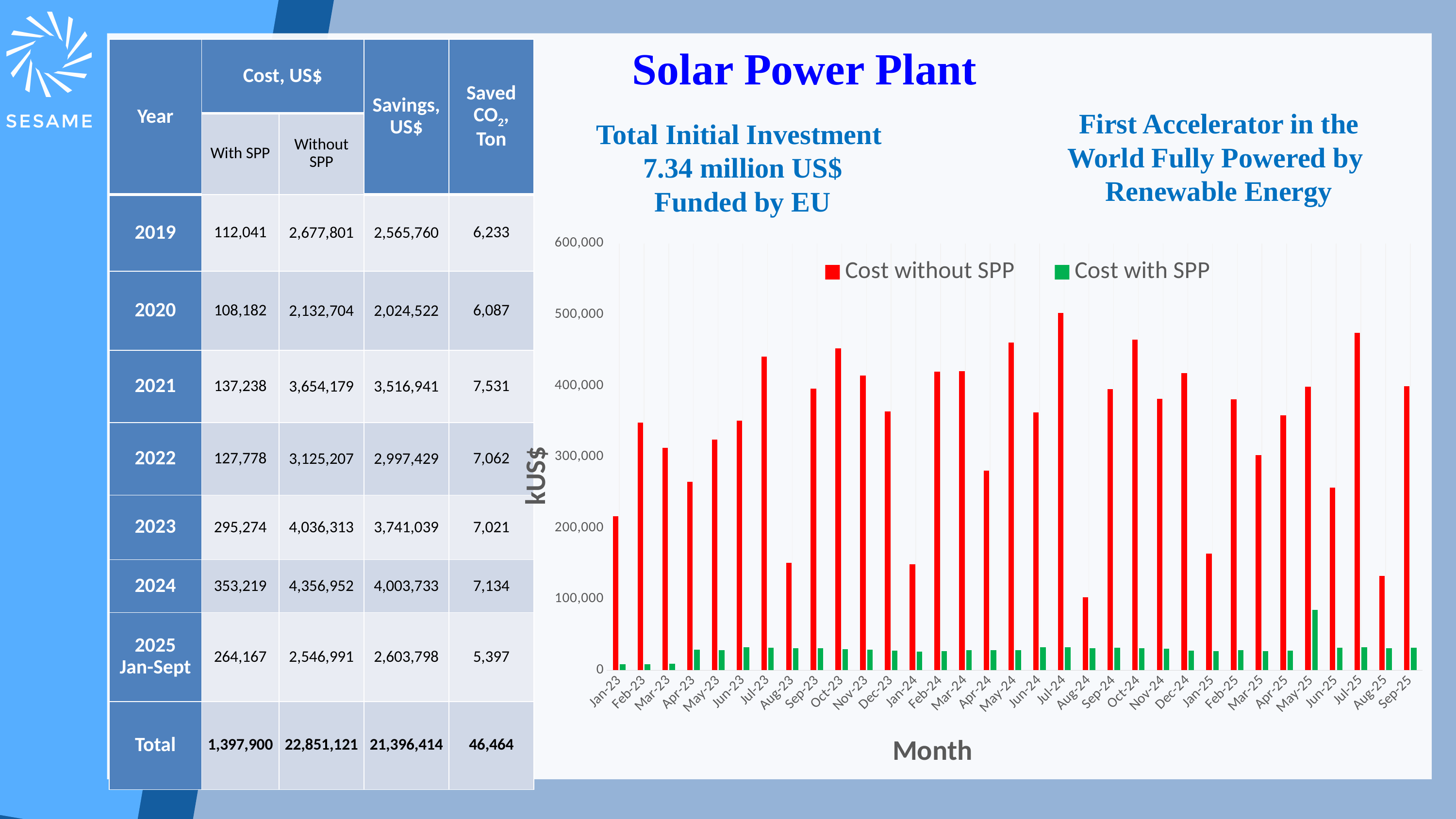

| Year | Cost, US$ |  | Savings, US$ | Saved CO2, Ton |
| --- | --- | --- | --- | --- |
|  | With SPP | Without SPP |  |  |
| 2019 | 112,041 | 2,677,801 | 2,565,760 | 6,233 |
| 2020 | 108,182 | 2,132,704 | 2,024,522 | 6,087 |
| 2021 | 137,238 | 3,654,179 | 3,516,941 | 7,531 |
| 2022 | 127,778 | 3,125,207 | 2,997,429 | 7,062 |
| 2023 | 295,274 | 4,036,313 | 3,741,039 | 7,021 |
| 2024 | 353,219 | 4,356,952 | 4,003,733 | 7,134 |
| 2025 Jan-Sept | 264,167 | 2,546,991 | 2,603,798 | 5,397 |
| Total | 1,397,900 | 22,851,121 | 21,396,414 | 46,464 |
Solar Power Plant
First Accelerator in the World Fully Powered by
Renewable Energy
Total Initial Investment
7.34 million US$
Funded by EU

### Chart

| Category |  |  |
|---|---|---|
| Jan-23 | 216658.50282485876 | 8210.112994350284 |
| Feb-23 | 348133.13559322036 | 8610.056497175141 |
| Mar-23 | 312399.7175141243 | 9020.79096045198 |
| Apr-23 | 265256.10169491527 | 29156.694915254237 |
| May-23 | 324298.3333333334 | 28567.528248587572 |
| Jun-23 | 350676.6666666667 | 32081.666666666668 |
| Jul-23 | 440932.57062146894 | 31968.05084745763 |
| Aug-23 | 151030.14124293785 | 31159.27966101695 |
| Sep-23 | 396148.3898305085 | 30903.827683615822 |
| Oct-23 | 452617.0338983051 | 29503.644067796613 |
| Nov-23 | 414016.97740113 | 28621.45480225989 |
| Dec-23 | 364145.73446327687 | 27470.776836158195 |
| Jan-24 | 149162.88135593222 | 26047.10451977401 |
| Feb-24 | 419799.0960451978 | 26967.245762711867 |
| Mar-24 | 420486.63841807906 | 27965.05649717514 |
| Apr-24 | 280652.5423728814 | 28466.920903954808 |
| May-24 | 460465.53672316385 | 28207.994350282486 |
| Jun-24 | 362766.89265536726 | 32128.99717514125 |
| Jul-24 | 502093.7853107345 | 32068.262711864412 |
| Aug-24 | 102301.04519774012 | 30809.689265536723 |
| Sep-24 | 395363.1638418079 | 31814.1384180791 |
| Oct-24 | 464744.8305084746 | 31141.93502824859 |
| Nov-24 | 381548.44632768363 | 30000.43785310735 |
| Dec-24 | 417567.4011299435 | 27601.709039548023 |
| Jan-25 | 164213.67231638418 | 26986.69491525424 |
| Feb-25 | 381116.38418079104 | 28402.853107344636 |
| Mar-25 | 302593.78531073447 | 27071.29943502825 |
| Apr-25 | 358596.55367231637 | 27364.4209039548 |
| May-25 | 398350.0282485876 | 84577.42937853107 |
| Jun-25 | 256986.80790960454 | 31807.881355932204 |
| Jul-25 | 474246.4406779661 | 32052.288135593222 |
| Aug-25 | 132507.82485875706 | 31218.10734463277 |
| Sep-25 | 399353.1638418079 | 31493.008474576272 |